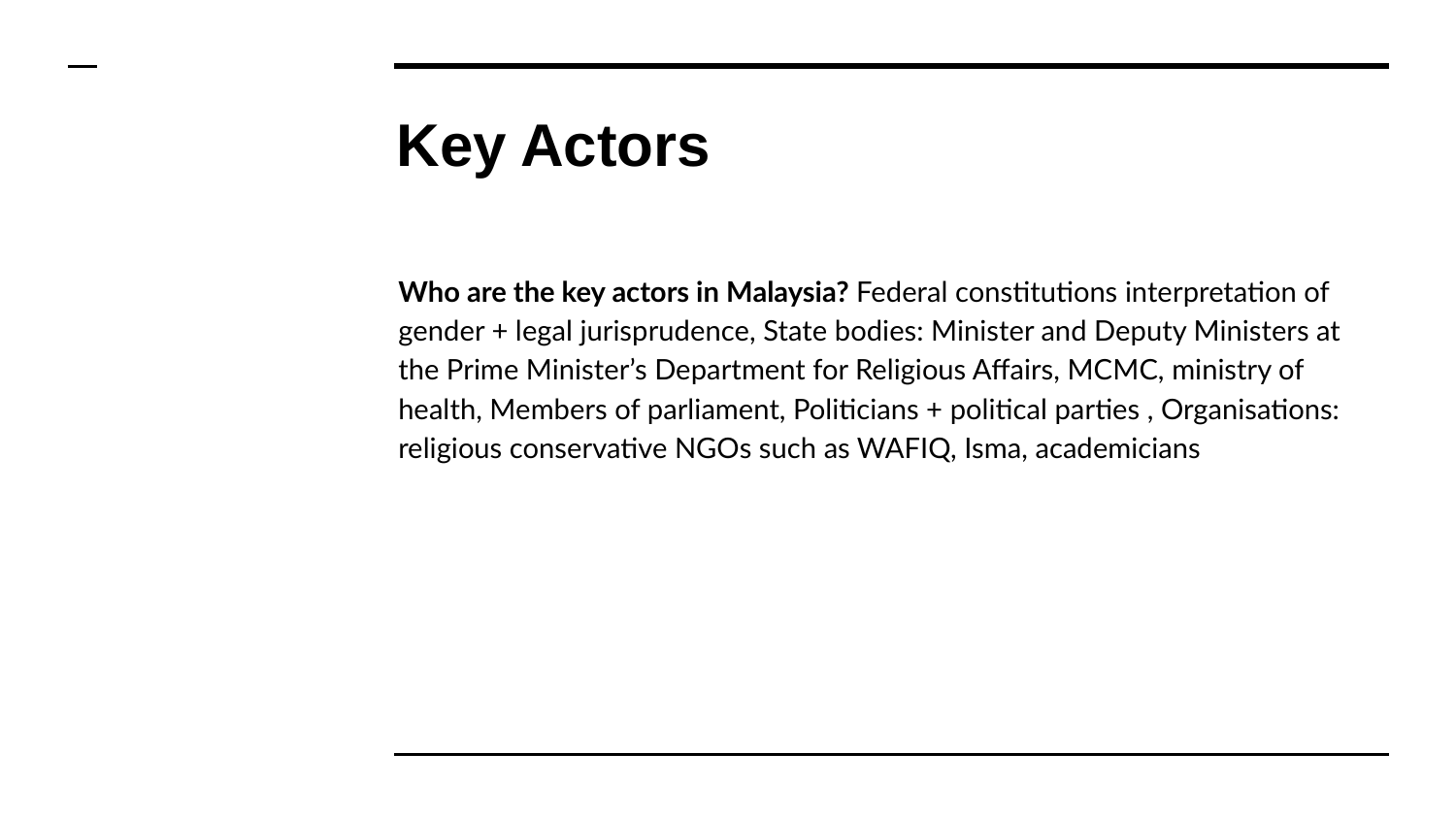

# Key Actors
Who are the key actors in Malaysia? Federal constitutions interpretation of gender + legal jurisprudence, State bodies: Minister and Deputy Ministers at the Prime Minister’s Department for Religious Affairs, MCMC, ministry of health, Members of parliament, Politicians + political parties , Organisations: religious conservative NGOs such as WAFIQ, Isma, academicians